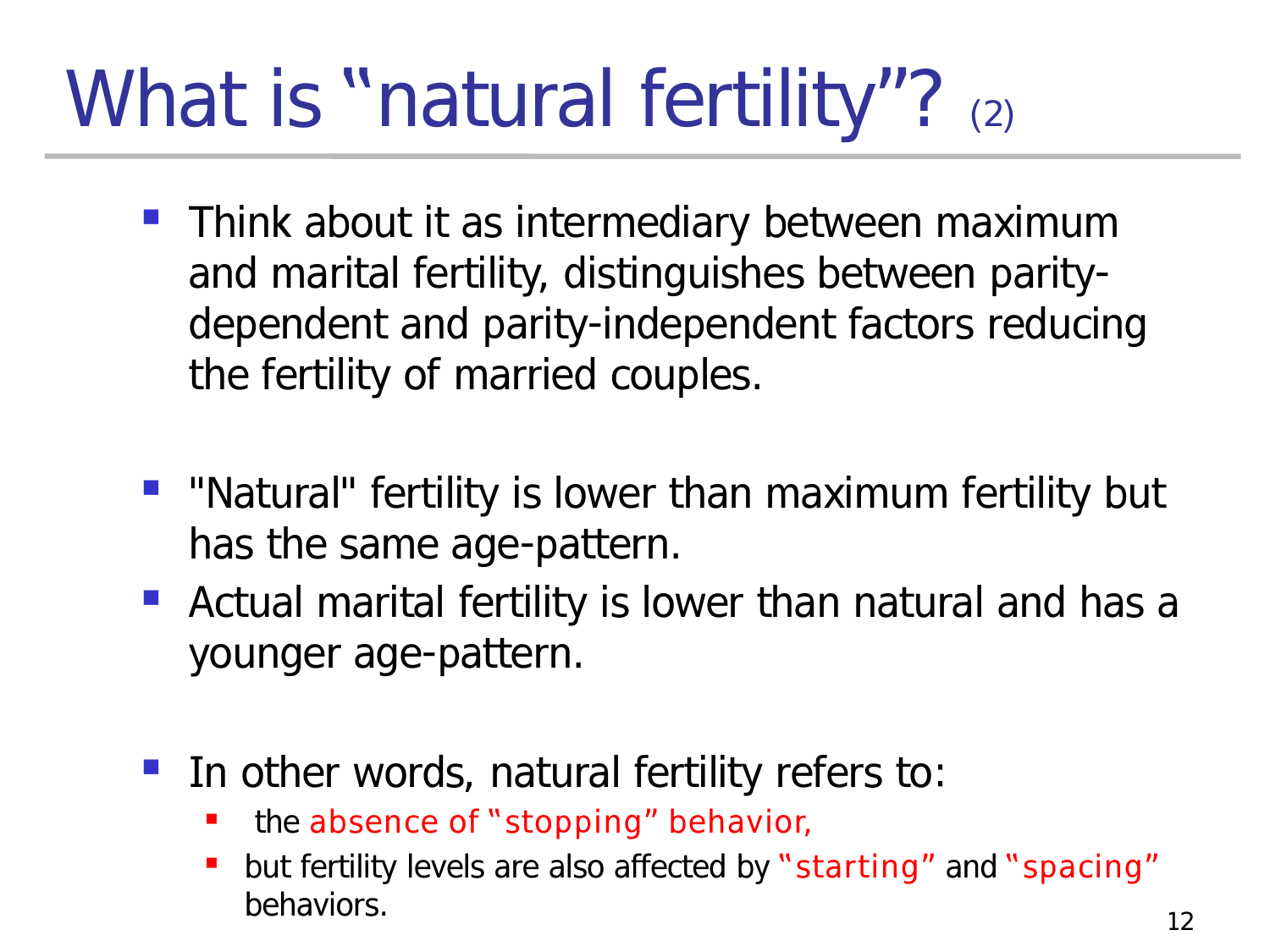

# What is “natural fertility”? (2)
Think about it as intermediary between maximum and marital fertility, distinguishes between parity-dependent and parity-independent factors reducing the fertility of married couples.

"Natural" fertility is lower than maximum fertility but has the same age-pattern.
Actual marital fertility is lower than natural and has a younger age-pattern.

In other words, natural fertility refers to:
 the absence of “stopping” behavior,
but fertility levels are also affected by “starting” and “spacing” behaviors.
12